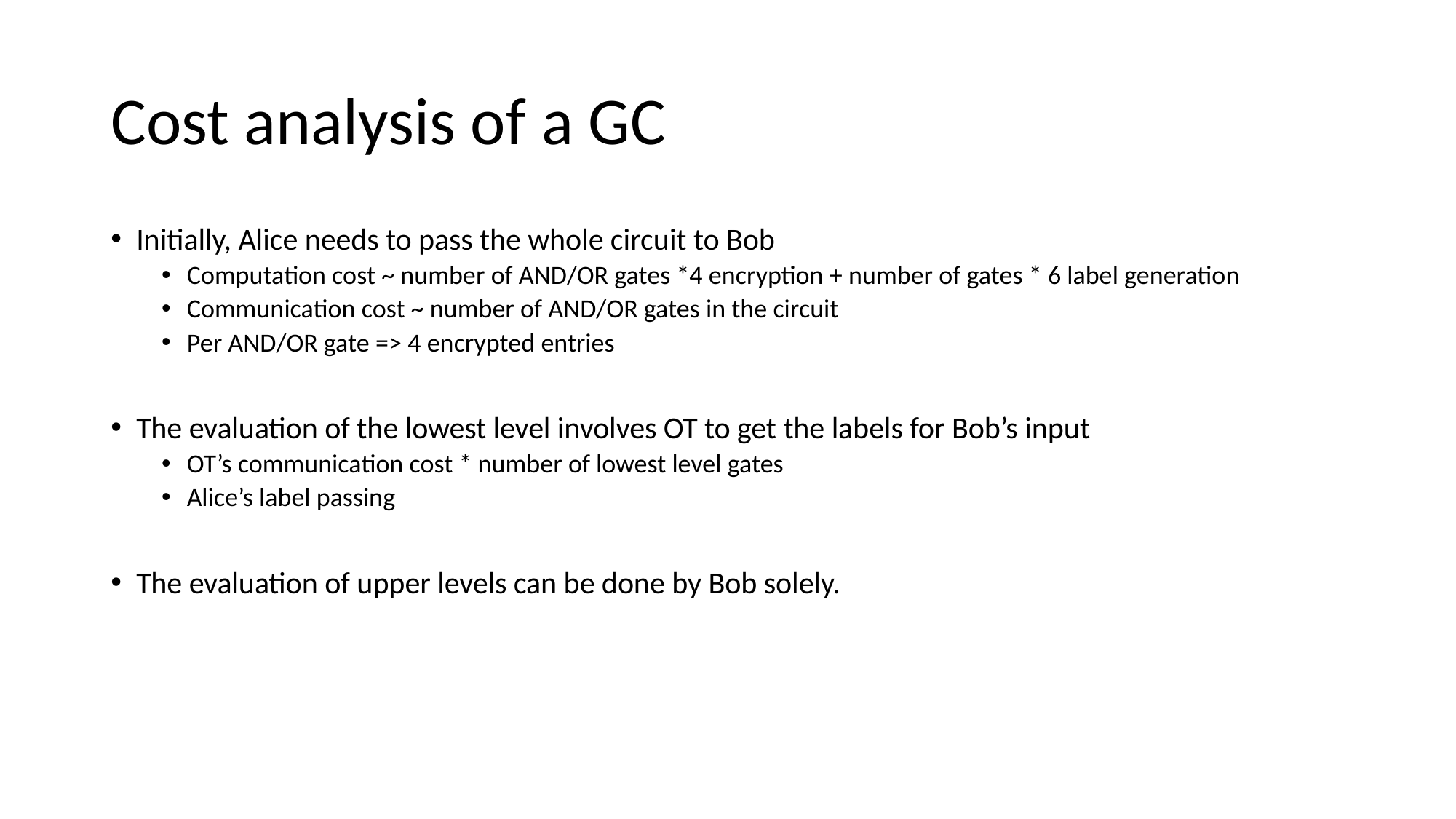

# Cost analysis of a GC
Initially, Alice needs to pass the whole circuit to Bob
Computation cost ~ number of AND/OR gates *4 encryption + number of gates * 6 label generation
Communication cost ~ number of AND/OR gates in the circuit
Per AND/OR gate => 4 encrypted entries

The evaluation of the lowest level involves OT to get the labels for Bob’s input
OT’s communication cost * number of lowest level gates
Alice’s label passing

The evaluation of upper levels can be done by Bob solely.